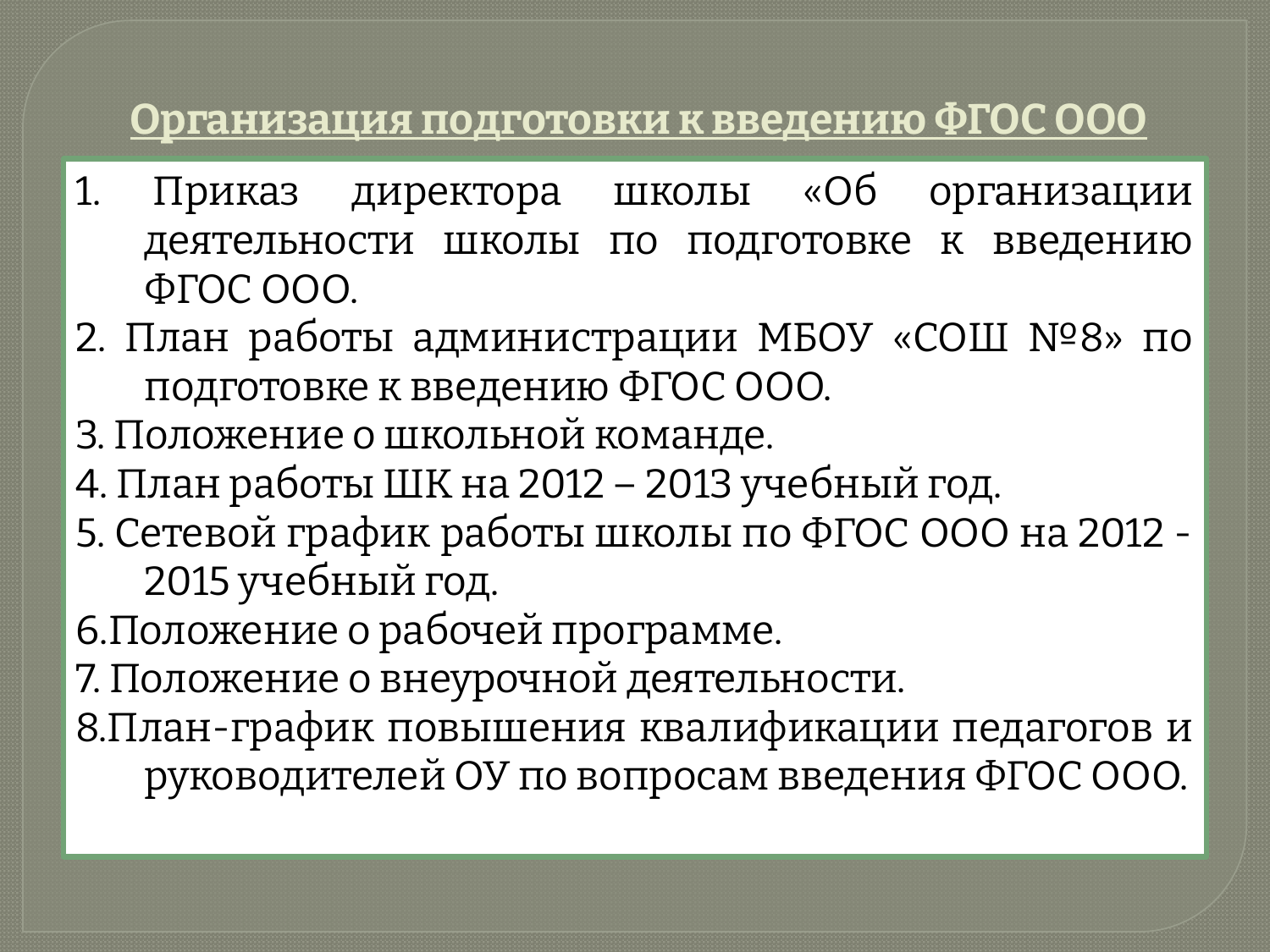

# Организация подготовки к введению ФГОС ООО
1. Приказ директора школы «Об организации деятельности школы по подготовке к введению ФГОС ООО.
2. План работы администрации МБОУ «СОШ №8» по подготовке к введению ФГОС ООО.
3. Положение о школьной команде.
4. План работы ШК на 2012 – 2013 учебный год.
5. Сетевой график работы школы по ФГОС ООО на 2012 - 2015 учебный год.
6.Положение о рабочей программе.
7. Положение о внеурочной деятельности.
8.План-график повышения квалификации педагогов и руководителей ОУ по вопросам введения ФГОС ООО.